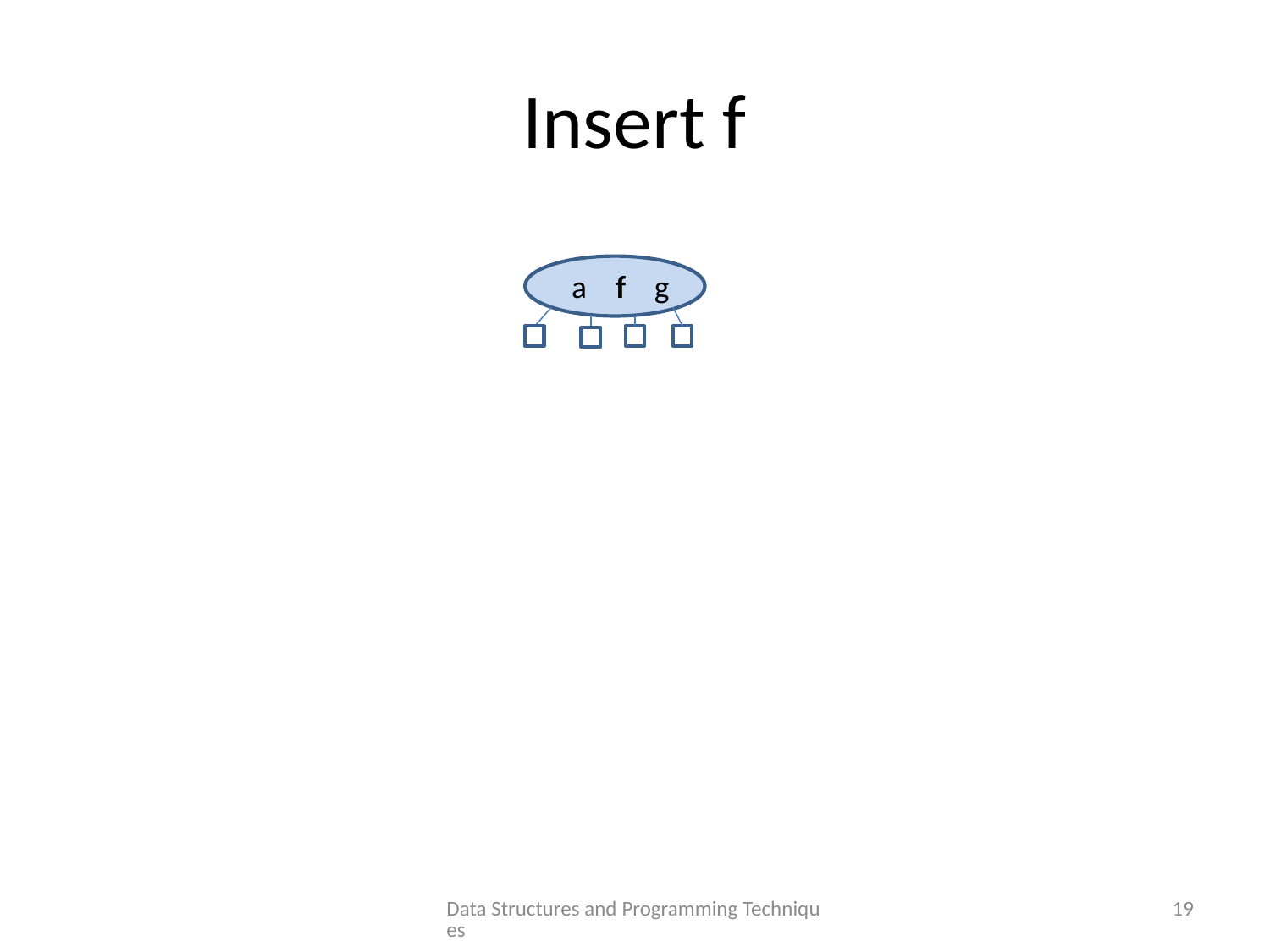

# Insert f

a    f    g

Data Structures and Programming Techniques
19